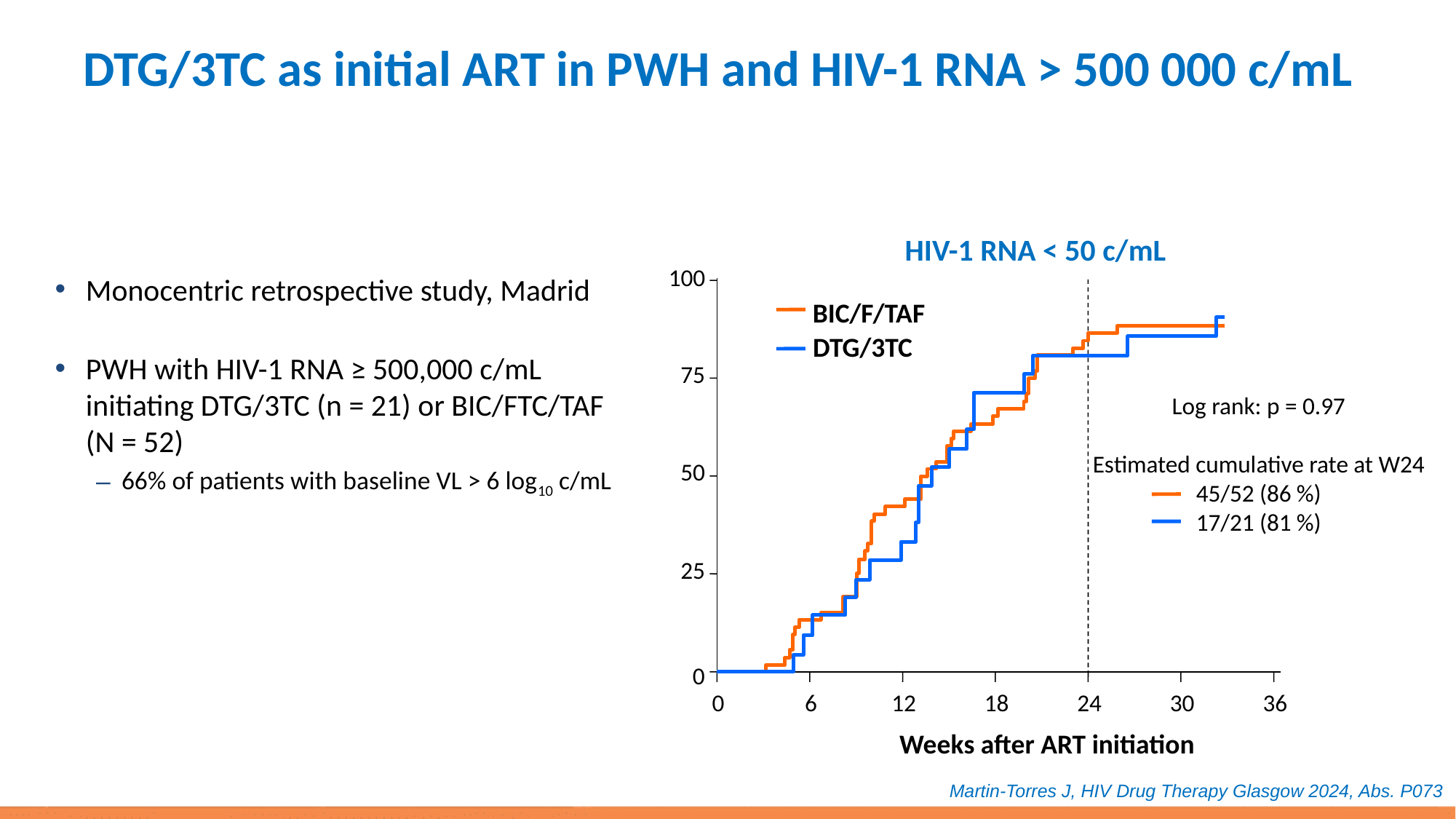

DTG/3TC as initial ART in PWH and HIV-1 RNA > 500 000 c/mL
HIV-1 RNA < 50 c/mL
100

BIC/F/TAF

DTG/3TC

75
Log rank: p = 0.97
Estimated cumulative rate at W24
45/52 (86 %)
17/21 (81 %)
50

25
0
0
6
12
18
24
30
36
Weeks after ART initiation
Monocentric retrospective study, Madrid
PWH with HIV-1 RNA ≥ 500,000 c/mL initiating DTG/3TC (n = 21) or BIC/FTC/TAF (N = 52)
66% of patients with baseline VL > 6 log10 c/mL
Martin-Torres J, HIV Drug Therapy Glasgow 2024, Abs. P073